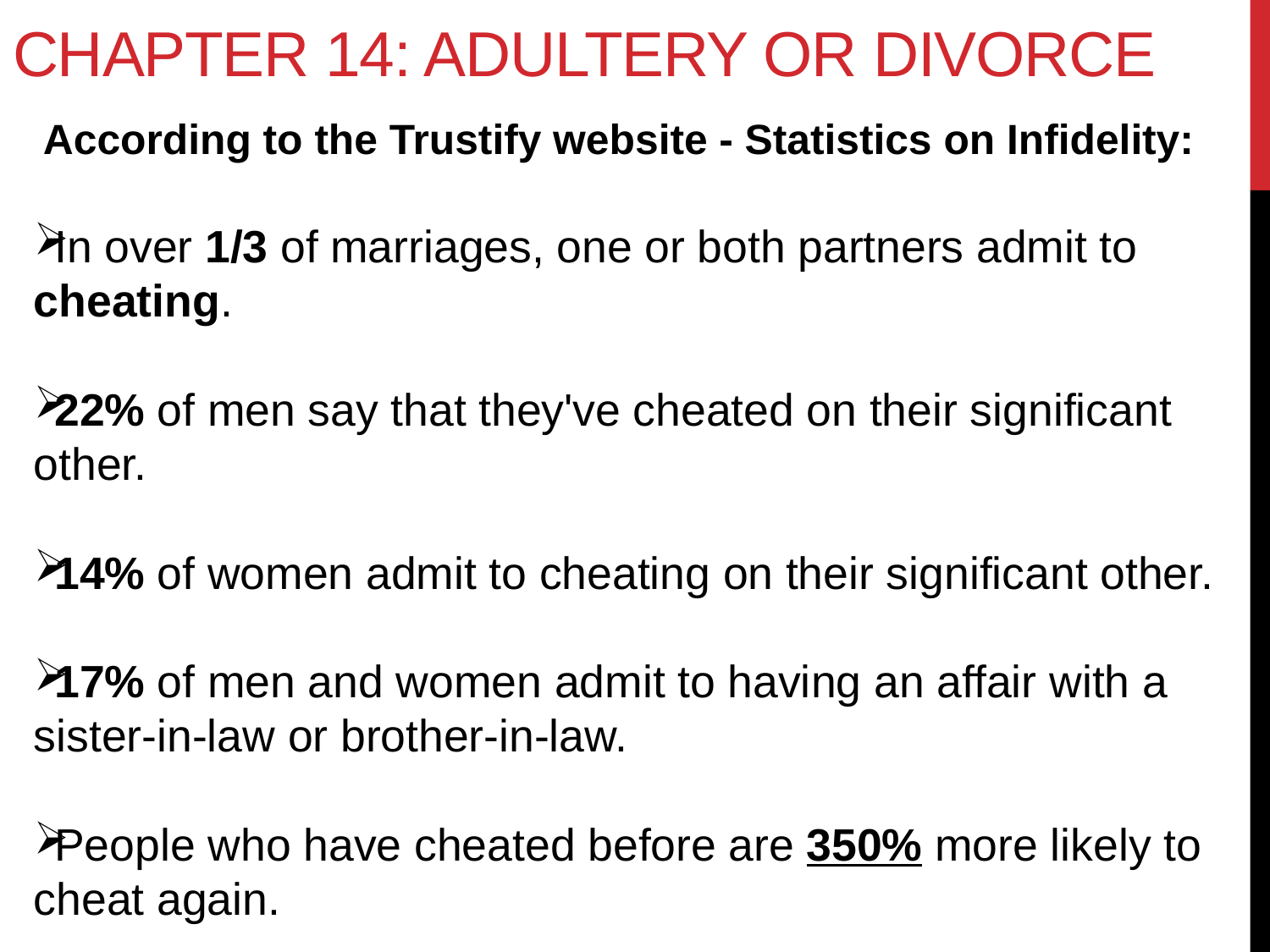

# Chapter 14: Adultery or Divorce
According to the Trustify website - Statistics on Infidelity:

In over 1/3 of marriages, one or both partners admit to cheating.

22% of men say that they've cheated on their significant other.

14% of women admit to cheating on their significant other.

17% of men and women admit to having an affair with a sister-in-law or brother-in-law.

People who have cheated before are 350% more likely to cheat again.